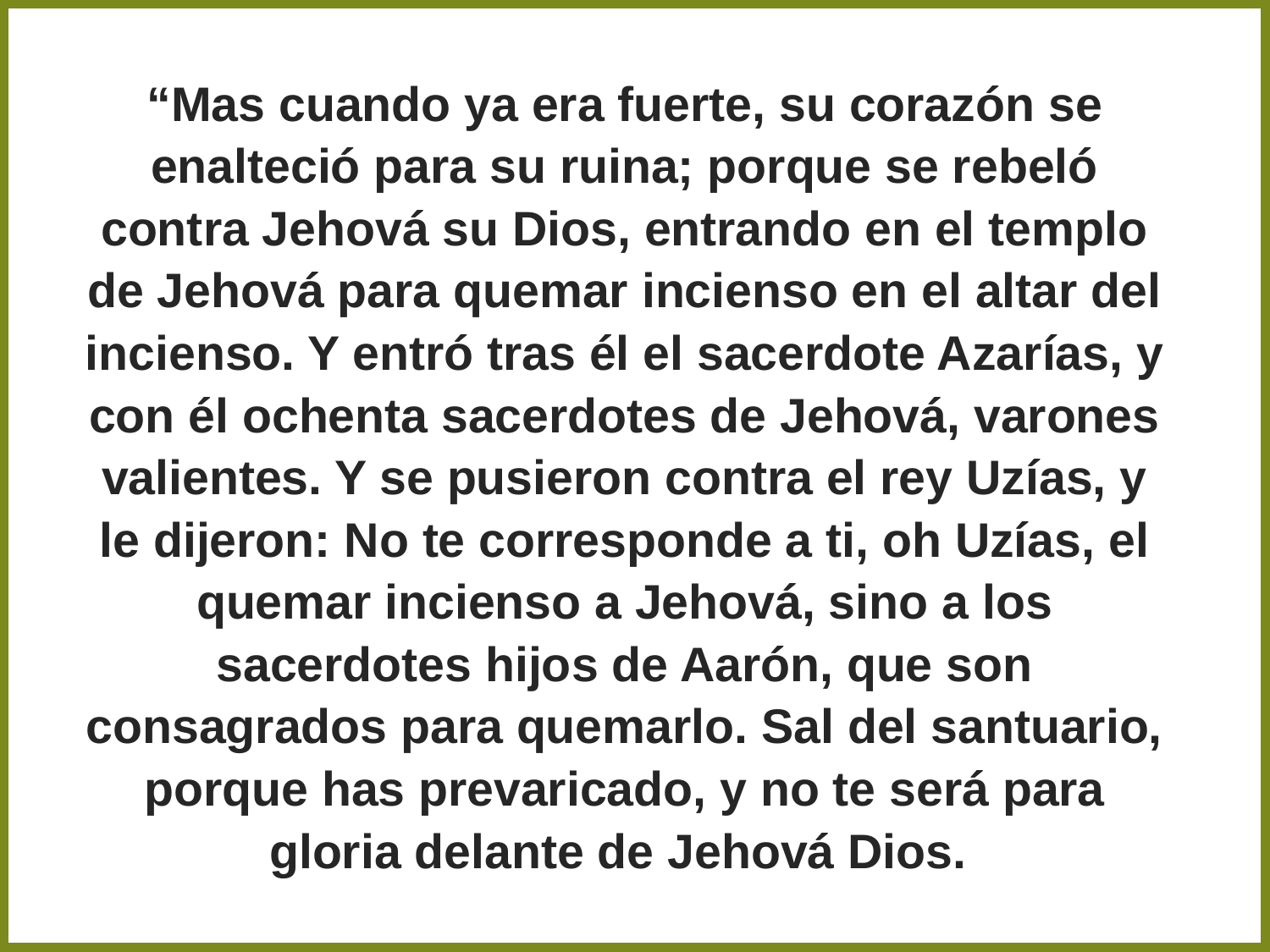

“Mas cuando ya era fuerte, su corazón se enalteció para su ruina; porque se rebeló contra Jehová su Dios, entrando en el templo de Jehová para quemar incienso en el altar del incienso. Y entró tras él el sacerdote Azarías, y con él ochenta sacerdotes de Jehová, varones valientes. Y se pusieron contra el rey Uzías, y le dijeron: No te corresponde a ti, oh Uzías, el quemar incienso a Jehová, sino a los sacerdotes hijos de Aarón, que son consagrados para quemarlo. Sal del santuario, porque has prevaricado, y no te será para gloria delante de Jehová Dios.